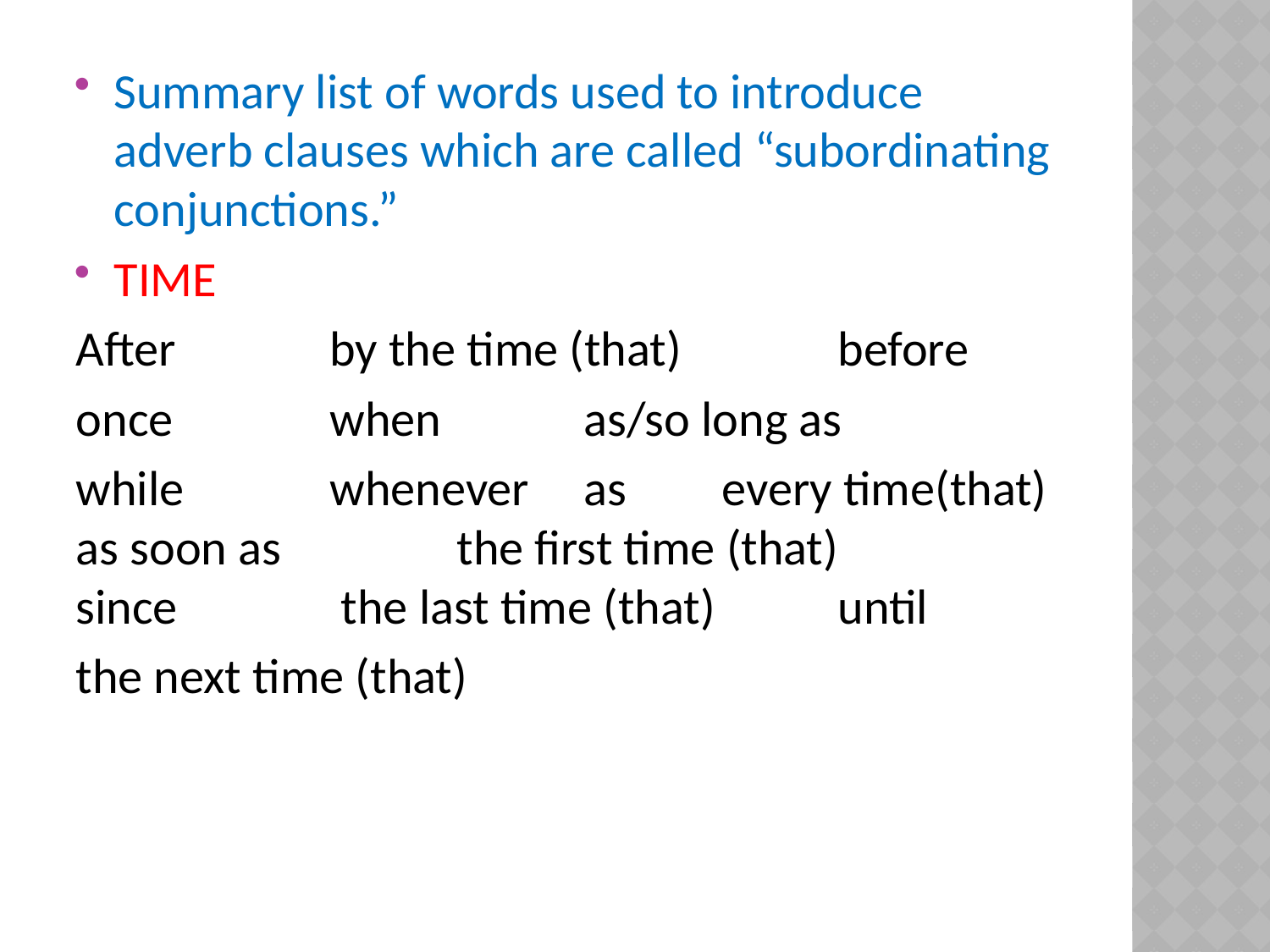

Summary list of words used to introduce adverb clauses which are called “subordinating conjunctions.”
TIME
After 		by the time (that)		before
once		when 		as/so long as
while 		whenever 	as	 every time(that) as soon as 		the first time (that)           since		 the last time (that)	until
the next time (that)